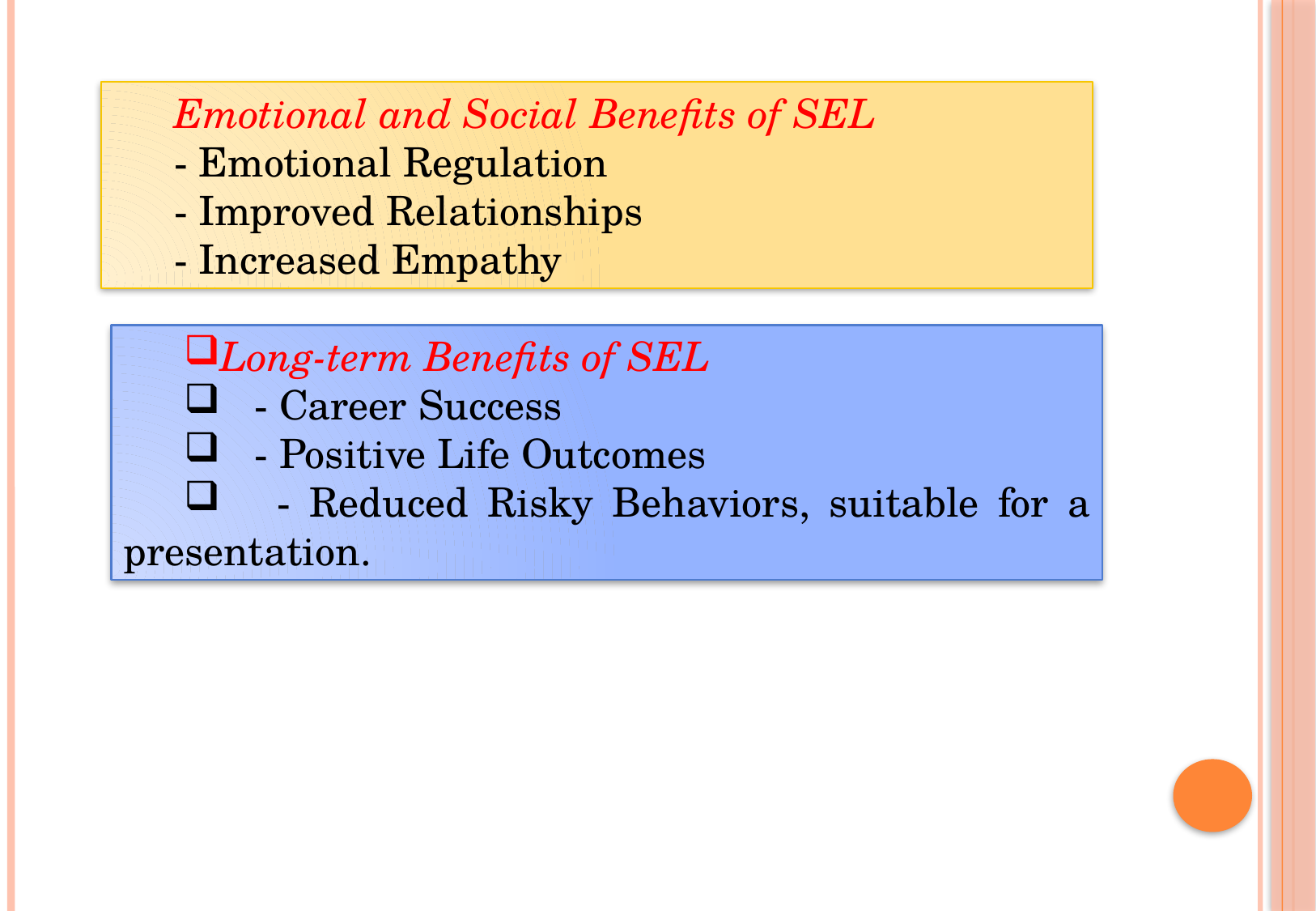

Emotional and Social Benefits of SEL
- Emotional Regulation
- Improved Relationships
- Increased Empathy
Long-term Benefits of SEL
   - Career Success
   - Positive Life Outcomes
   - Reduced Risky Behaviors, suitable for a presentation.